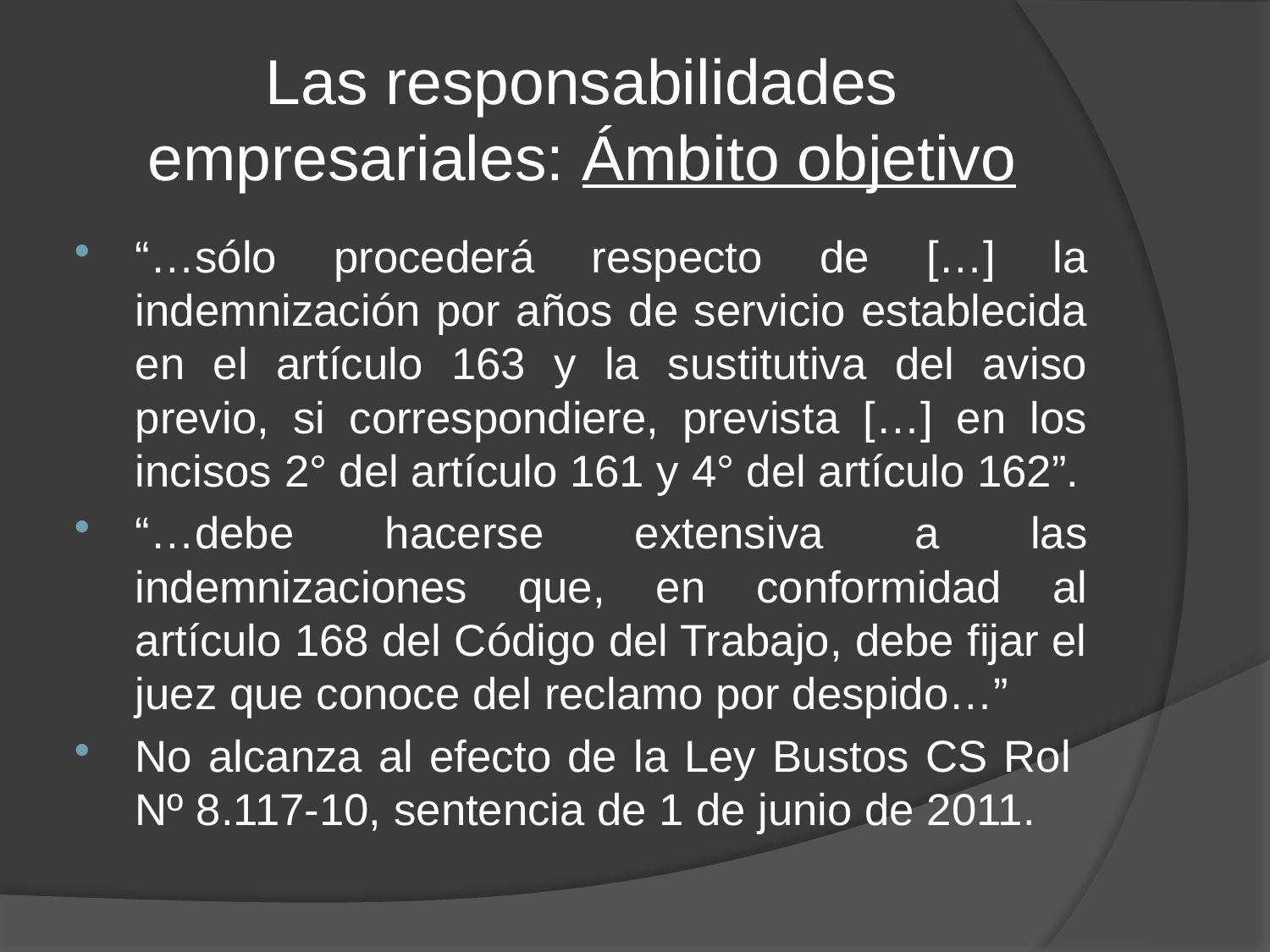

# Las responsabilidades empresariales: Ámbito objetivo
“…sólo procederá respecto de […] la indemnización por años de servicio establecida en el artículo 163 y la sustitutiva del aviso previo, si correspondiere, prevista […] en los incisos 2° del artículo 161 y 4° del artículo 162”.
“…debe hacerse extensiva a las indemnizaciones que, en conformidad al artículo 168 del Código del Trabajo, debe fijar el juez que conoce del reclamo por despido…”
No alcanza al efecto de la Ley Bustos CS Rol  Nº 8.117-10, sentencia de 1 de junio de 2011.